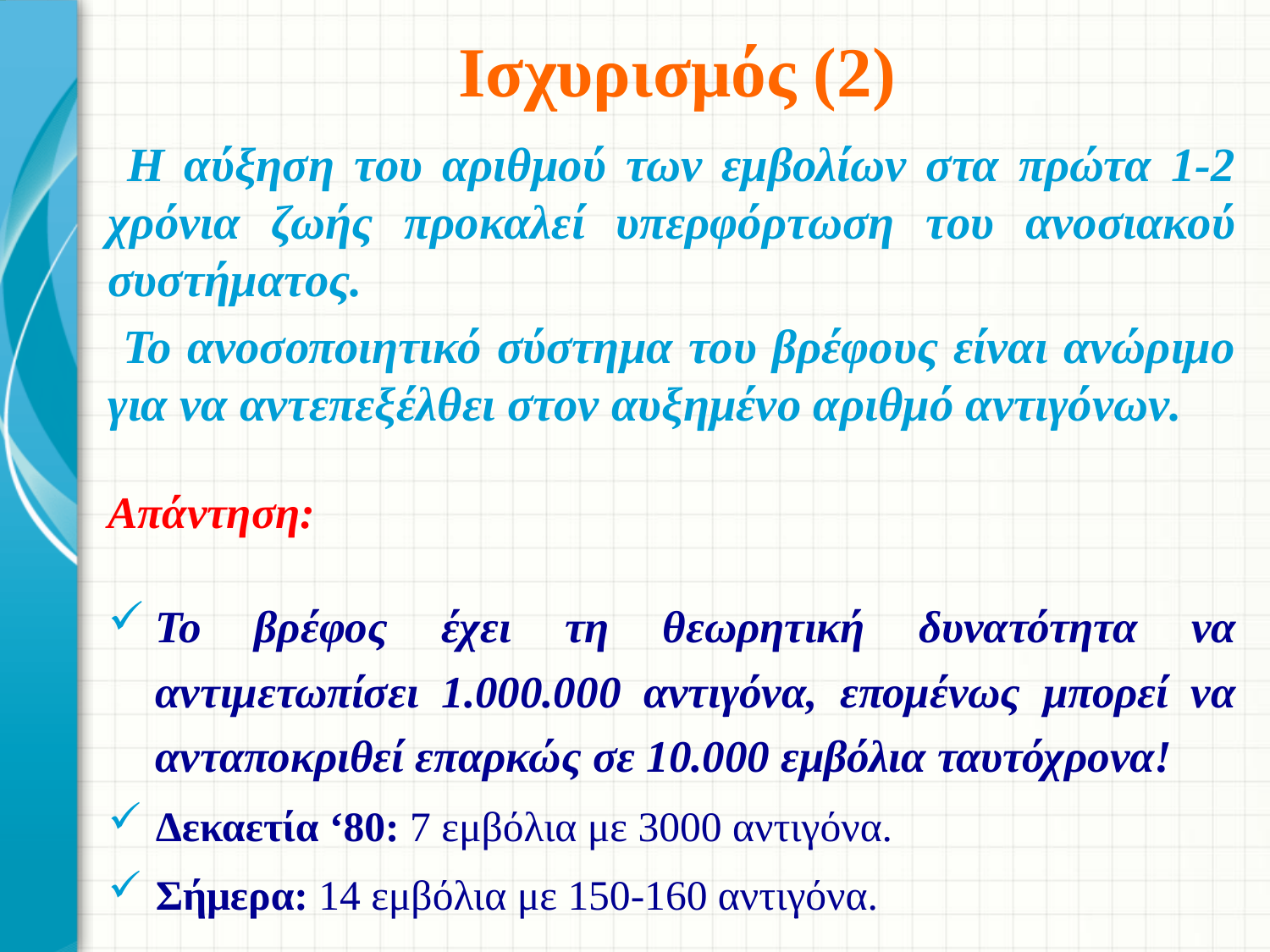

# Ισχυρισμός (2)
 Η αύξηση του αριθμού των εμβολίων στα πρώτα 1-2 χρόνια ζωής προκαλεί υπερφόρτωση του ανοσιακού συστήματος.
 Το ανοσοποιητικό σύστημα του βρέφους είναι ανώριμο για να αντεπεξέλθει στον αυξημένο αριθμό αντιγόνων.

Απάντηση:

To βρέφος έχει τη θεωρητική δυνατότητα να αντιμετωπίσει 1.000.000 αντιγόνα, επομένως μπορεί να ανταποκριθεί επαρκώς σε 10.000 εμβόλια ταυτόχρονα!
Δεκαετία ‘80: 7 εμβόλια με 3000 αντιγόνα.
Σήμερα: 14 εμβόλια με 150-160 αντιγόνα.